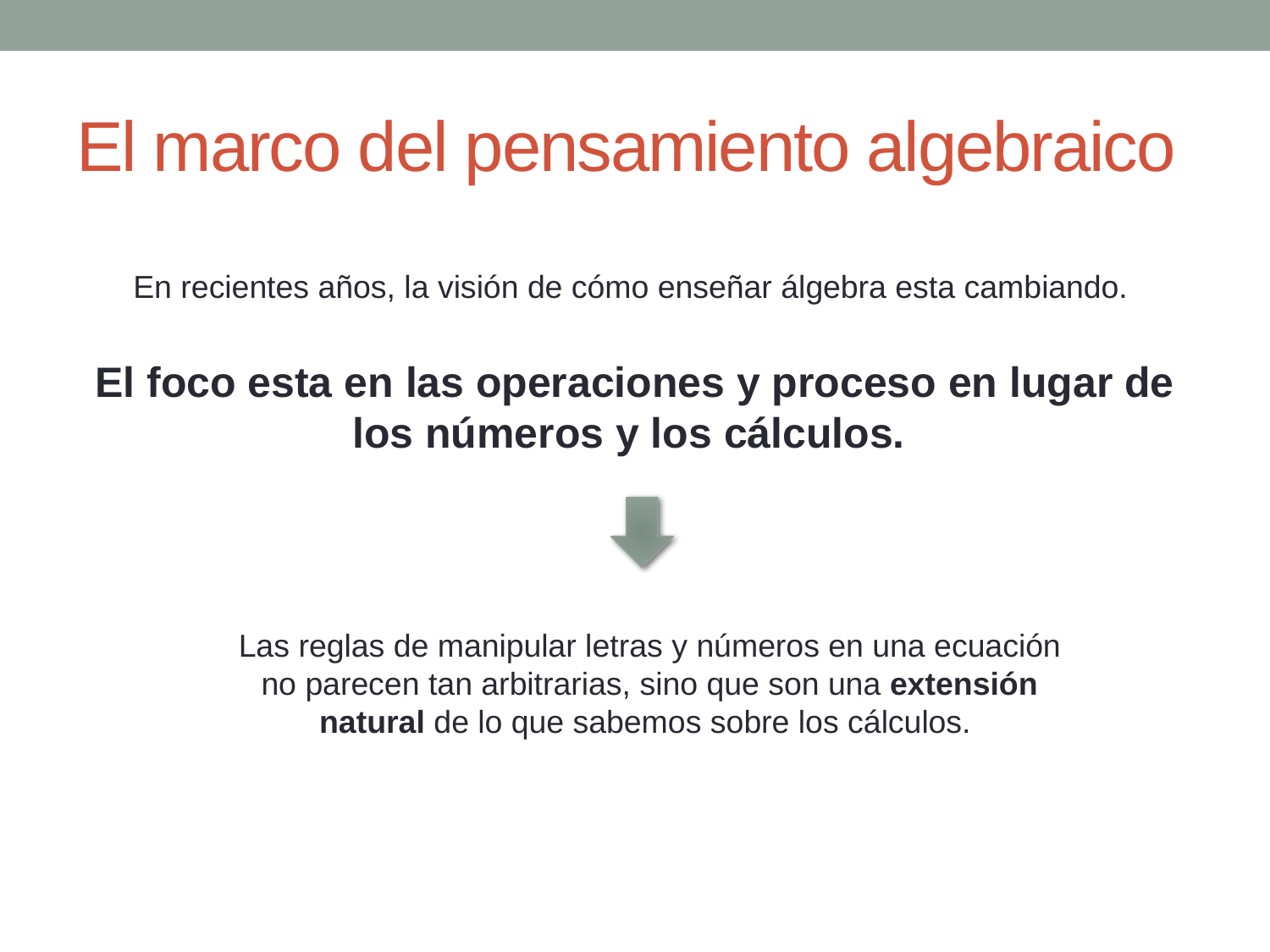

# El marco del pensamiento algebraico
En recientes años, la visión de cómo enseñar álgebra esta cambiando.

El foco esta en las operaciones y proceso en lugar de los números y los cálculos.

Las reglas de manipular letras y números en una ecuación no parecen tan arbitrarias, sino que son una extensión natural de lo que sabemos sobre los cálculos.